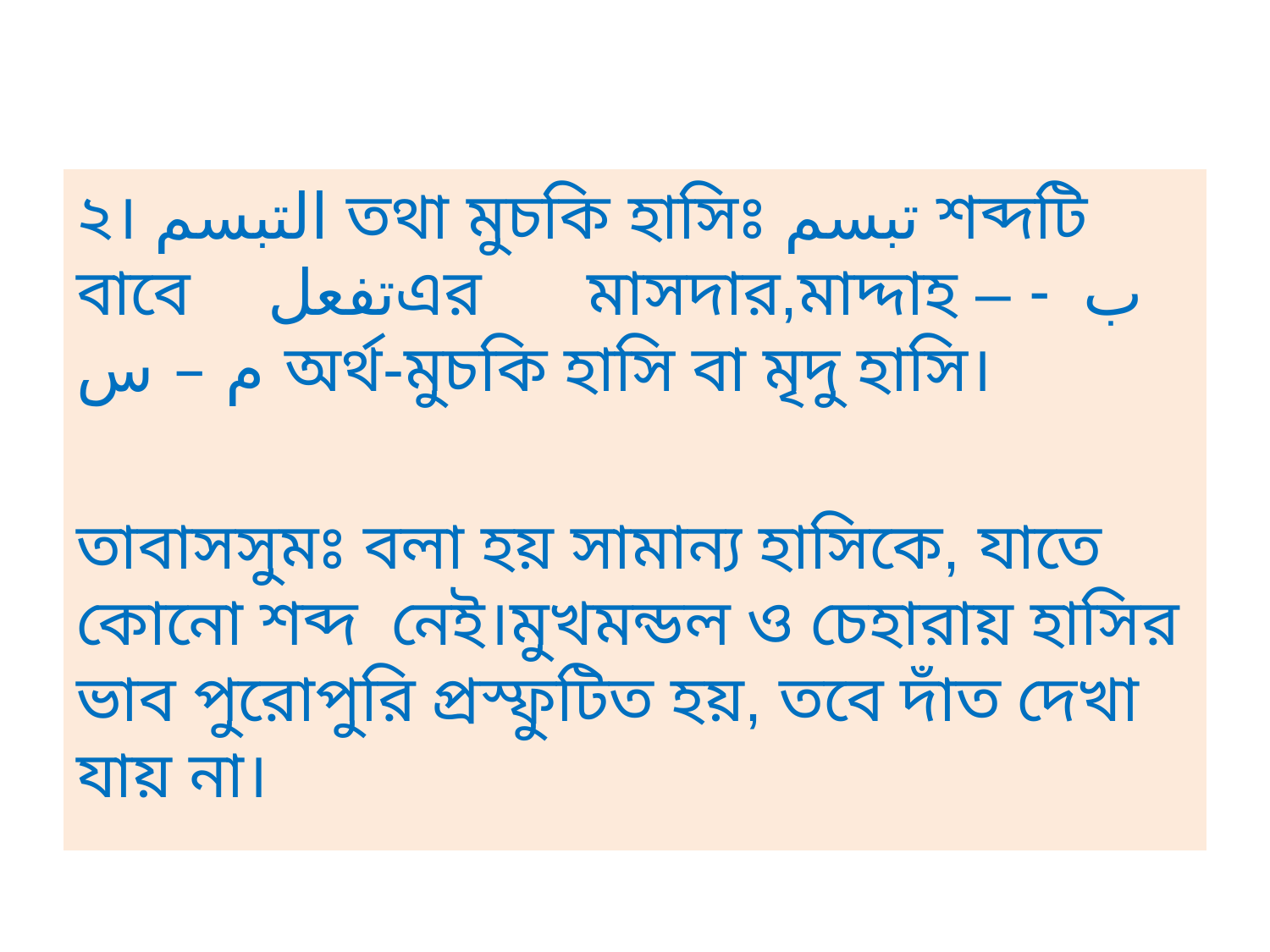

২। التبسم তথা মুচকি হাসিঃ تبسم শব্দটি বাবে    تفعلএর      মাসদার,মাদ্দাহ – ب  - م – س অর্থ-মুচকি হাসি বা মৃদু হাসি।

তাবাসসুমঃ বলা হয় সামান্য হাসিকে, যাতে কোনো শব্দ  নেই।মুখমন্ডল ও চেহারায় হাসির ভাব পুরোপুরি প্রস্ফুটিত হয়, তবে দাঁত দেখা যায় না।